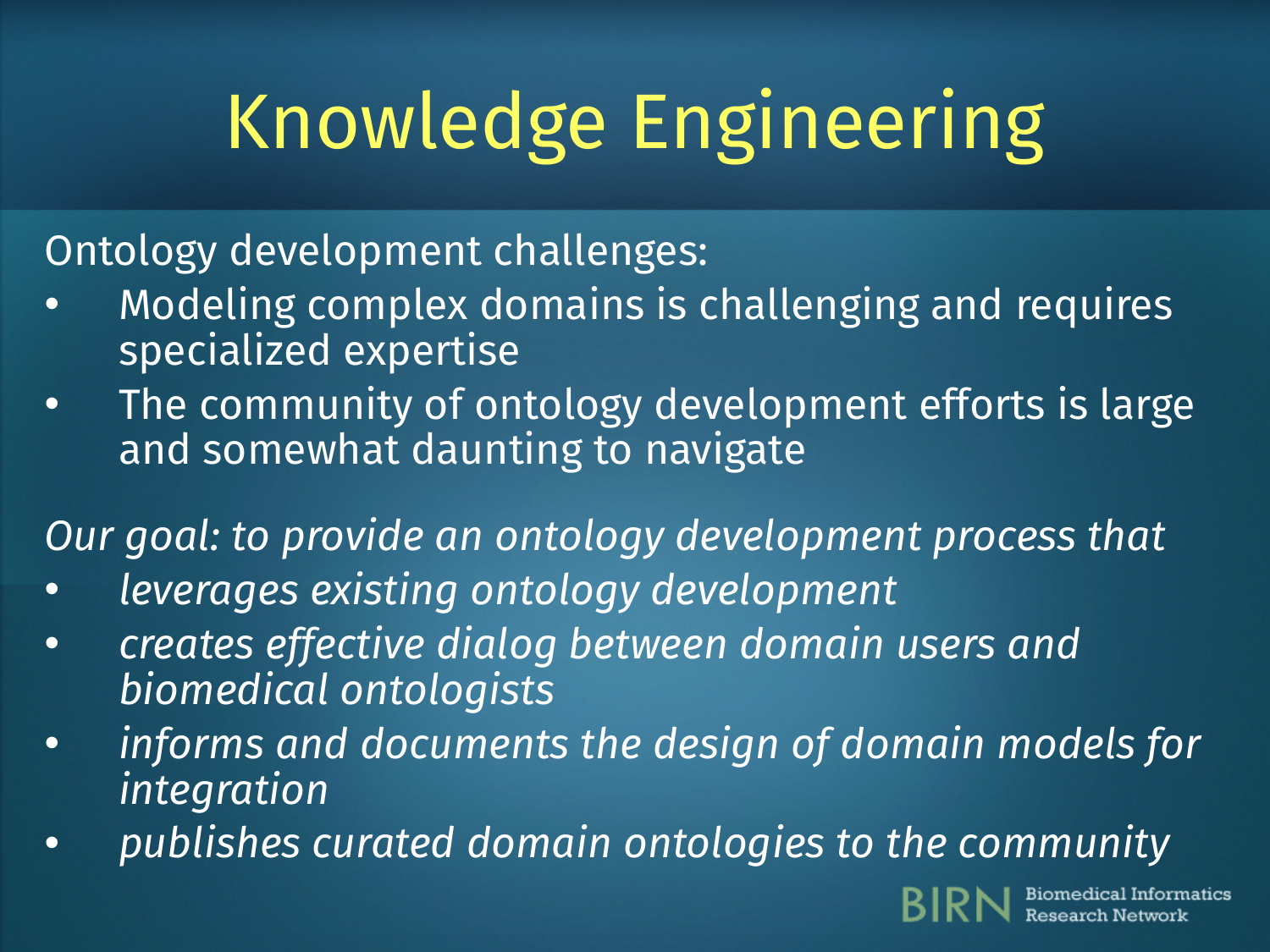

# Knowledge Engineering
Ontology development challenges:
Modeling complex domains is challenging and requires specialized expertise
The community of ontology development efforts is large and somewhat daunting to navigate

Our goal: to provide an ontology development process that
leverages existing ontology development
creates effective dialog between domain users and biomedical ontologists
informs and documents the design of domain models for integration
publishes curated domain ontologies to the community